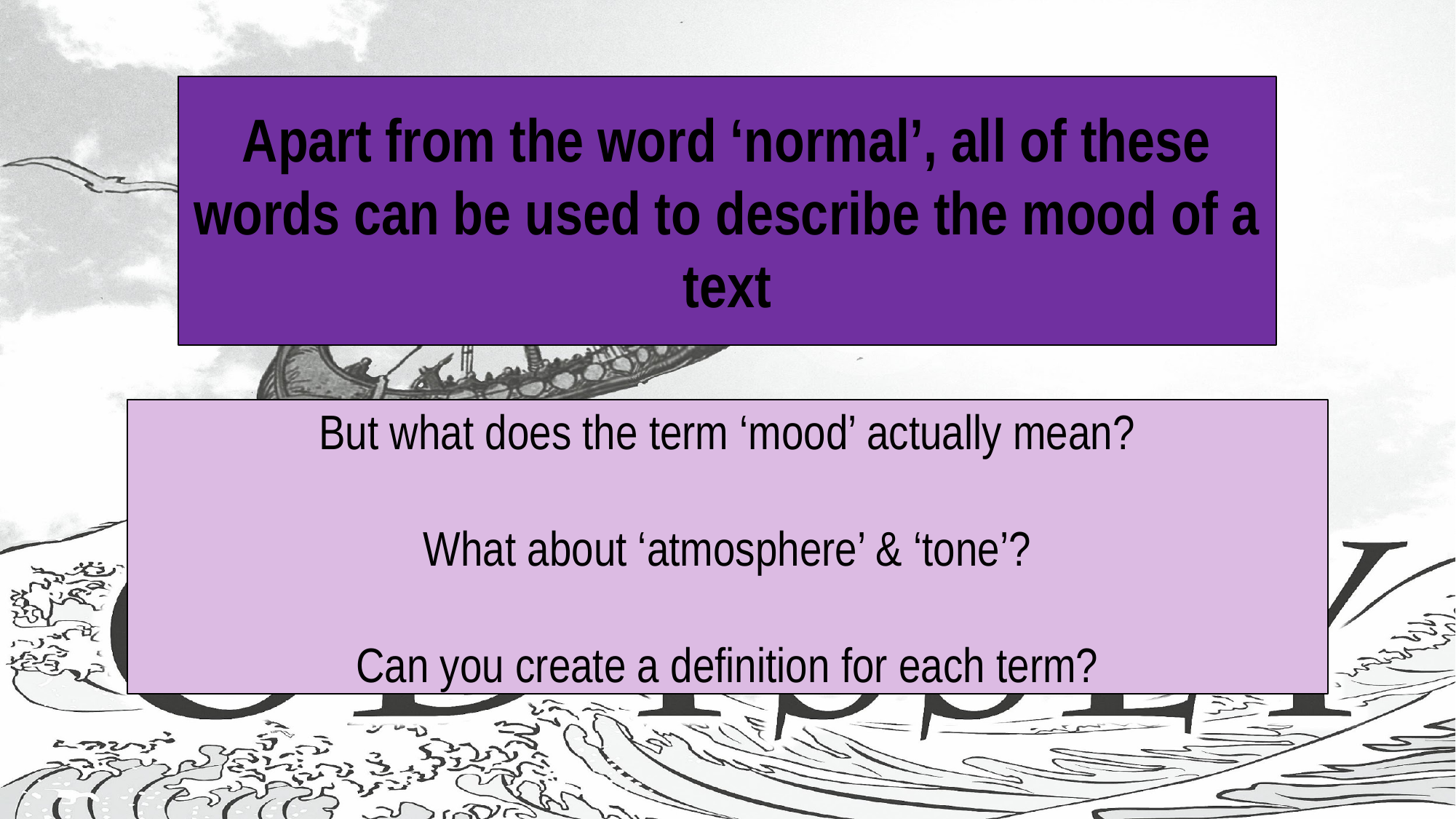

#
Apart from the word ‘normal’, all of these words can be used to describe the mood of a text

But what does the term ‘mood’ actually mean?

What about ‘atmosphere’ & ‘tone’?

Can you create a definition for each term?